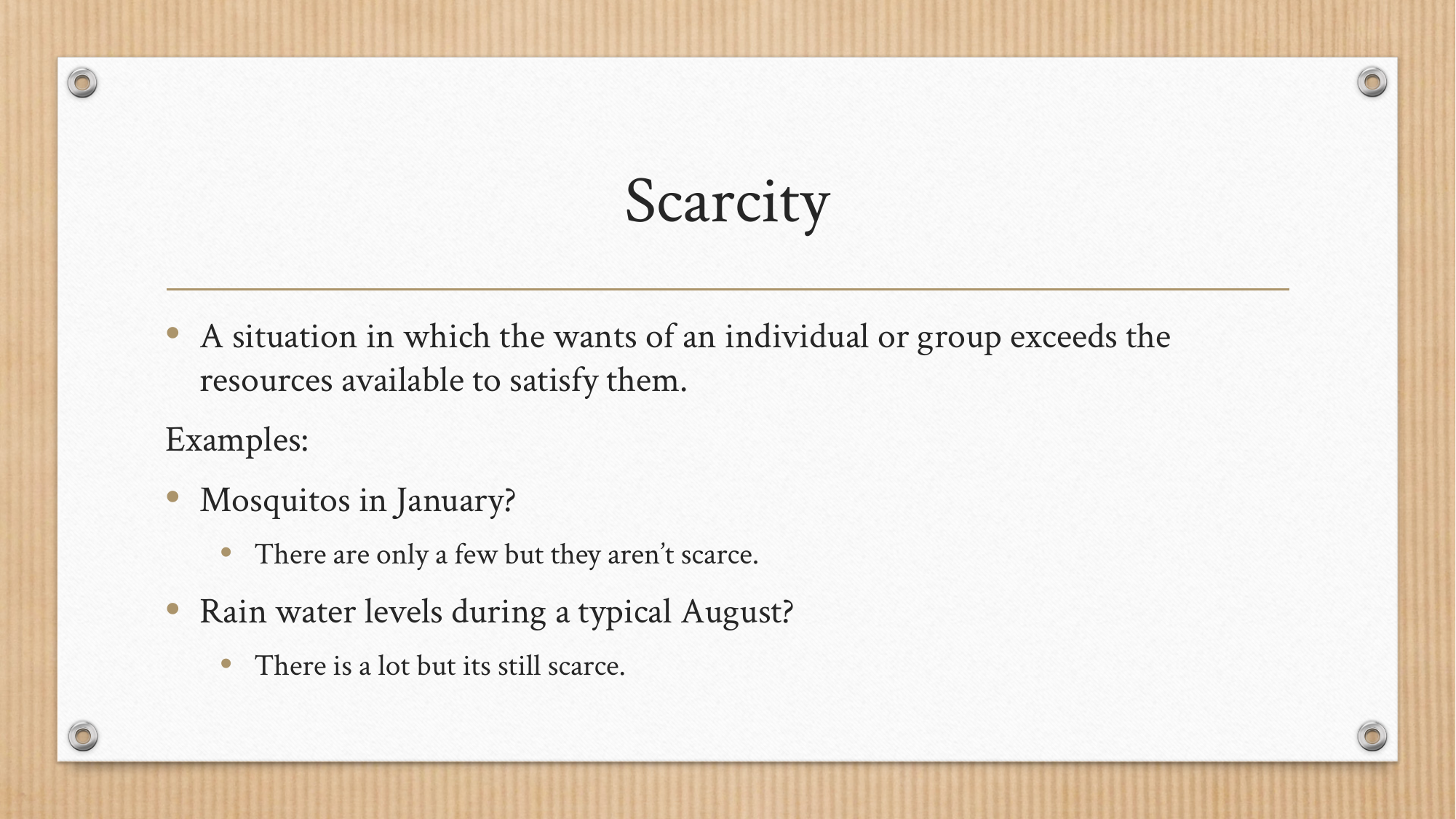

# Scarcity
A situation in which the wants of an individual or group exceeds the resources available to satisfy them.
Examples:
Mosquitos in January?
There are only a few but they aren’t scarce.
Rain water levels during a typical August?
There is a lot but its still scarce.